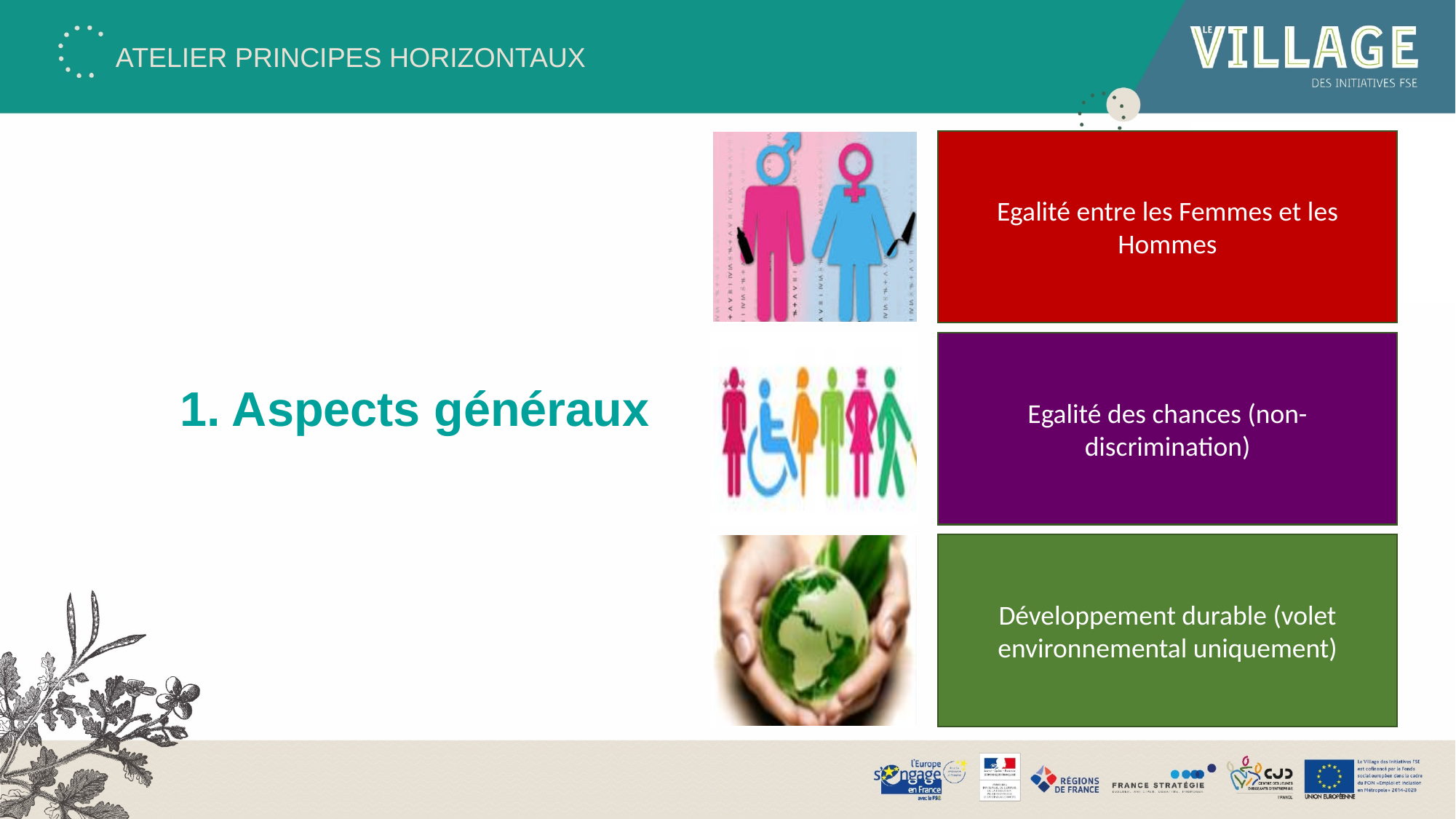

# 1. Aspects généraux
Egalité entre les Femmes et les Hommes
Egalité des chances (non-discrimination)
Développement durable (volet environnemental uniquement)